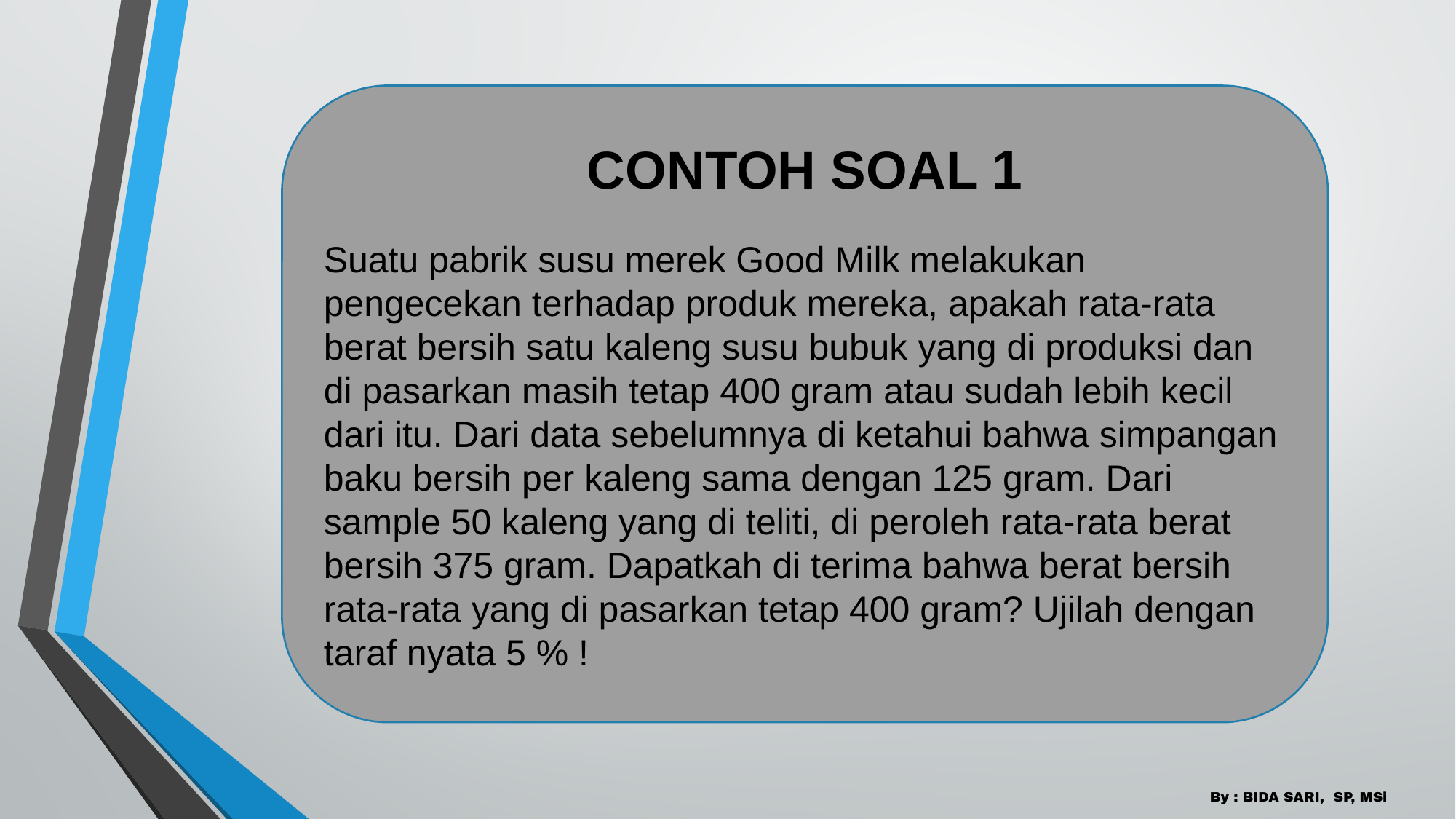

CONTOH SOAL 1

Suatu pabrik susu merek Good Milk melakukan pengecekan terhadap produk mereka, apakah rata-rata berat bersih satu kaleng susu bubuk yang di produksi dan di pasarkan masih tetap 400 gram atau sudah lebih kecil dari itu. Dari data sebelumnya di ketahui bahwa simpangan baku bersih per kaleng sama dengan 125 gram. Dari sample 50 kaleng yang di teliti, di peroleh rata-rata berat bersih 375 gram. Dapatkah di terima bahwa berat bersih rata-rata yang di pasarkan tetap 400 gram? Ujilah dengan taraf nyata 5 % !
By : BIDA SARI,  SP, MSi